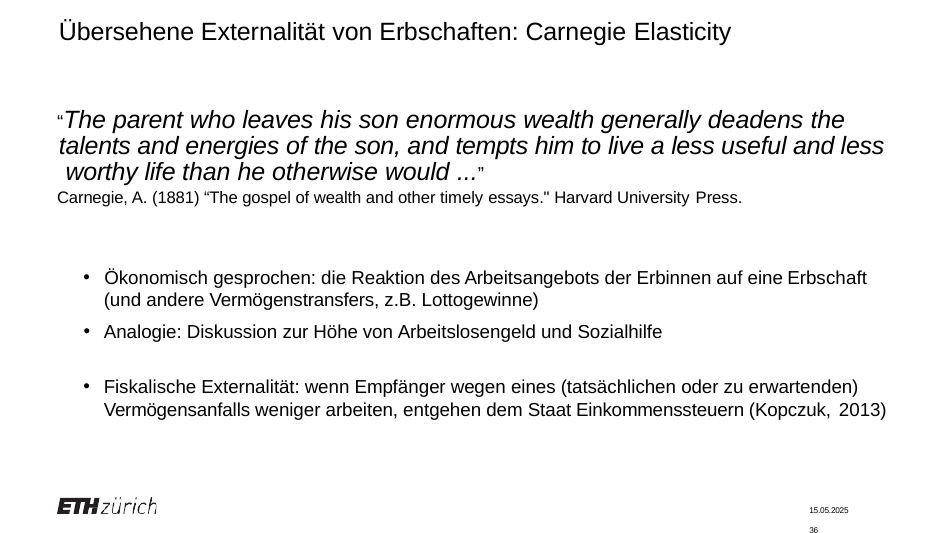

# Übersehene Externalität von Erbschaften: Carnegie Elasticity
“The parent who leaves his son enormous wealth generally deadens the  talents and energies of the son, and tempts him to live a less useful and less  worthy life than he otherwise would ...”
Carnegie, A. (1881) “The gospel of wealth and other timely essays." Harvard University Press.
Ökonomisch gesprochen: die Reaktion des Arbeitsangebots der Erbinnen auf eine Erbschaft
(und andere Vermögenstransfers, z.B. Lottogewinne)
Analogie: Diskussion zur Höhe von Arbeitslosengeld und Sozialhilfe
Fiskalische Externalität: wenn Empfänger wegen eines (tatsächlichen oder zu erwartenden)  Vermögensanfalls weniger arbeiten, entgehen dem Staat Einkommenssteuern (Kopczuk, 2013)
15.05.2025	36